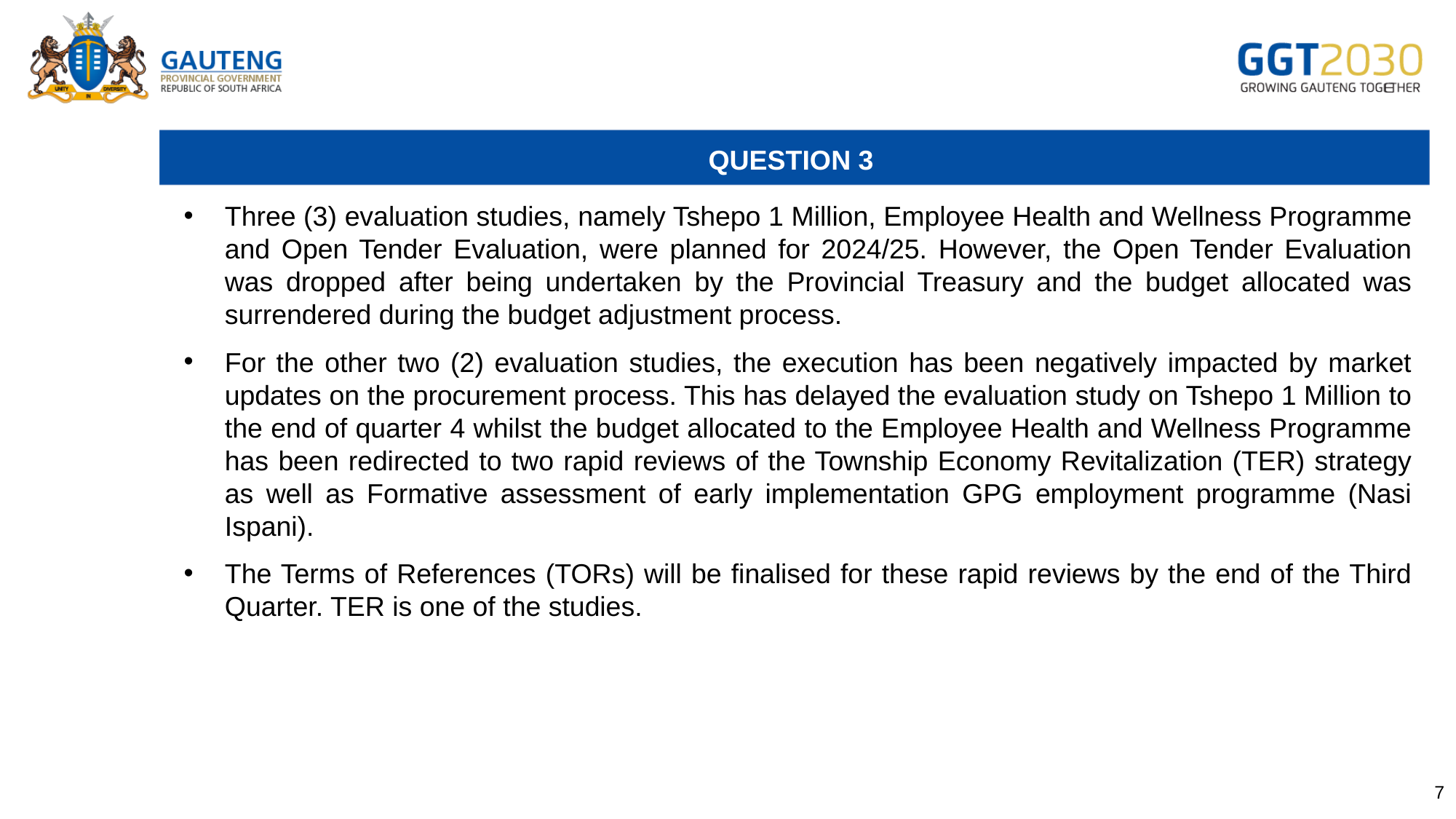

# QUESTION 3
Three (3) evaluation studies, namely Tshepo 1 Million, Employee Health and Wellness Programme and Open Tender Evaluation, were planned for 2024/25. However, the Open Tender Evaluation was dropped after being undertaken by the Provincial Treasury and the budget allocated was surrendered during the budget adjustment process.
For the other two (2) evaluation studies, the execution has been negatively impacted by market updates on the procurement process. This has delayed the evaluation study on Tshepo 1 Million to the end of quarter 4 whilst the budget allocated to the Employee Health and Wellness Programme has been redirected to two rapid reviews of the Township Economy Revitalization (TER) strategy as well as Formative assessment of early implementation GPG employment programme (Nasi Ispani).
The Terms of References (TORs) will be finalised for these rapid reviews by the end of the Third Quarter. TER is one of the studies.

7